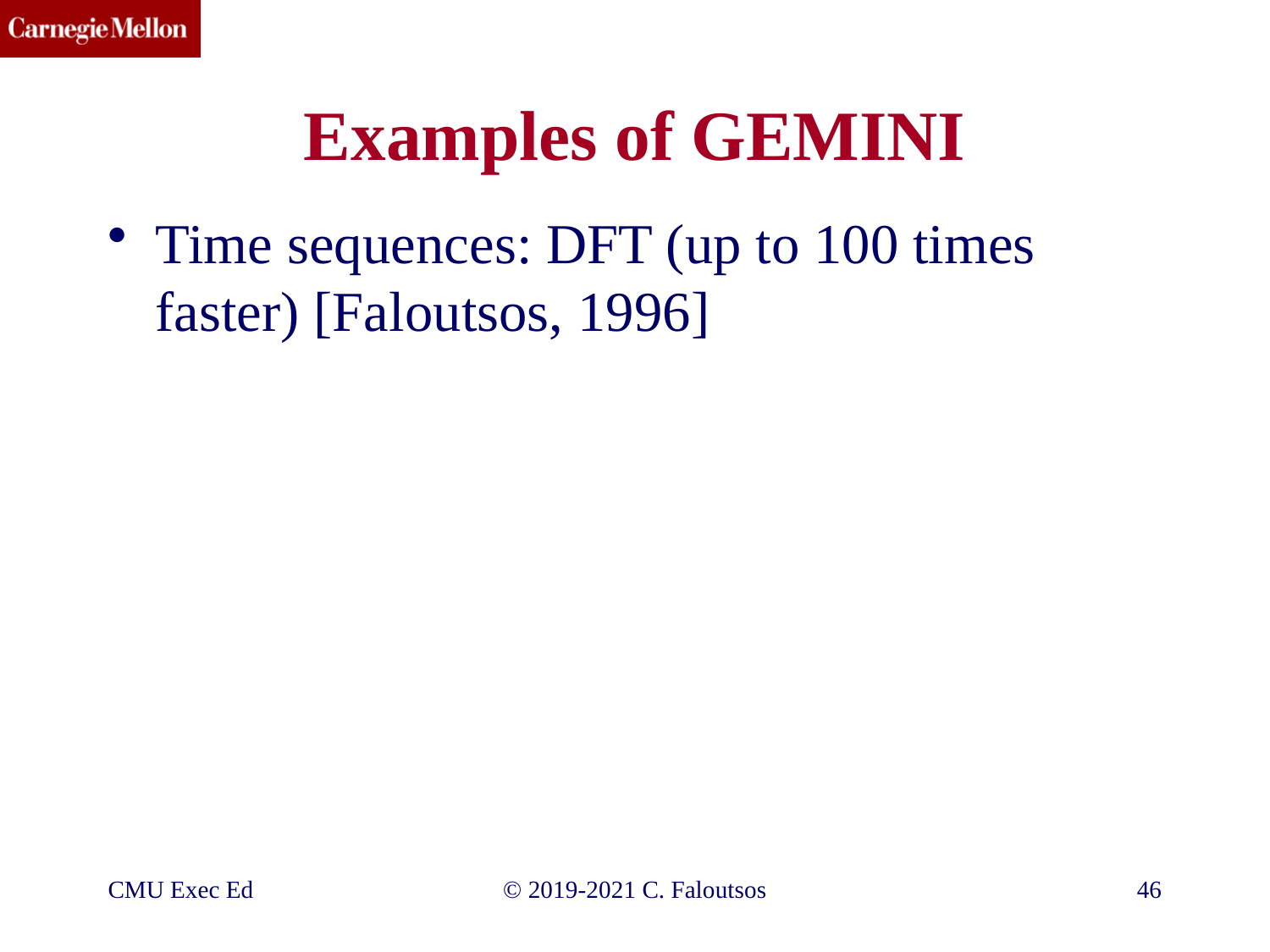

# Examples of GEMINI
Time sequences: DFT (up to 100 times faster) [Faloutsos, 1996]
CMU Exec Ed
©️ 2019-2021 C. Faloutsos
46